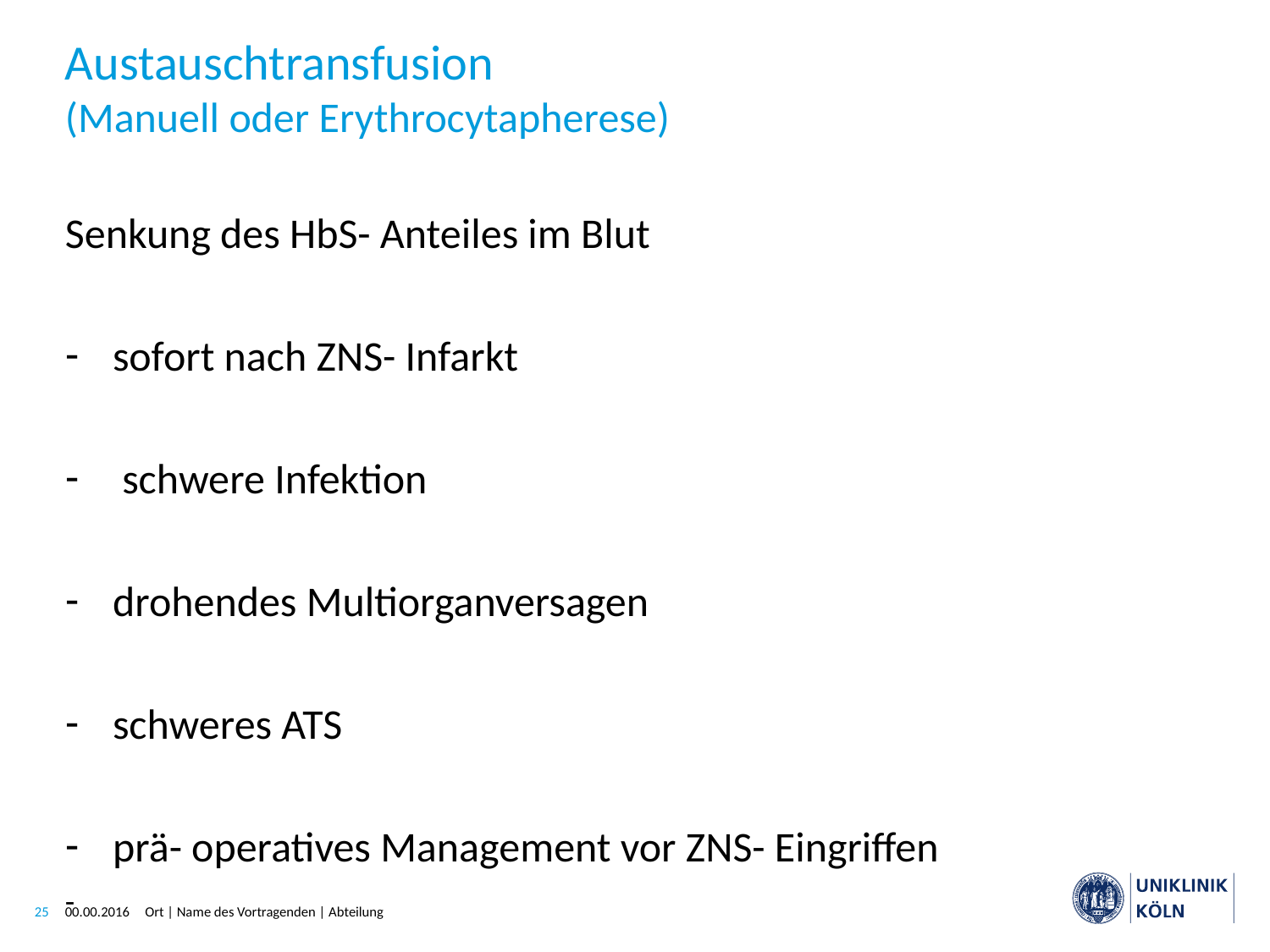

# Austauschtransfusion (Manuell oder Erythrocytapherese)
Senkung des HbS- Anteiles im Blut

sofort nach ZNS- Infarkt

 schwere Infektion

drohendes Multiorganversagen

schweres ATS

prä- operatives Management vor ZNS- Eingriffen
-